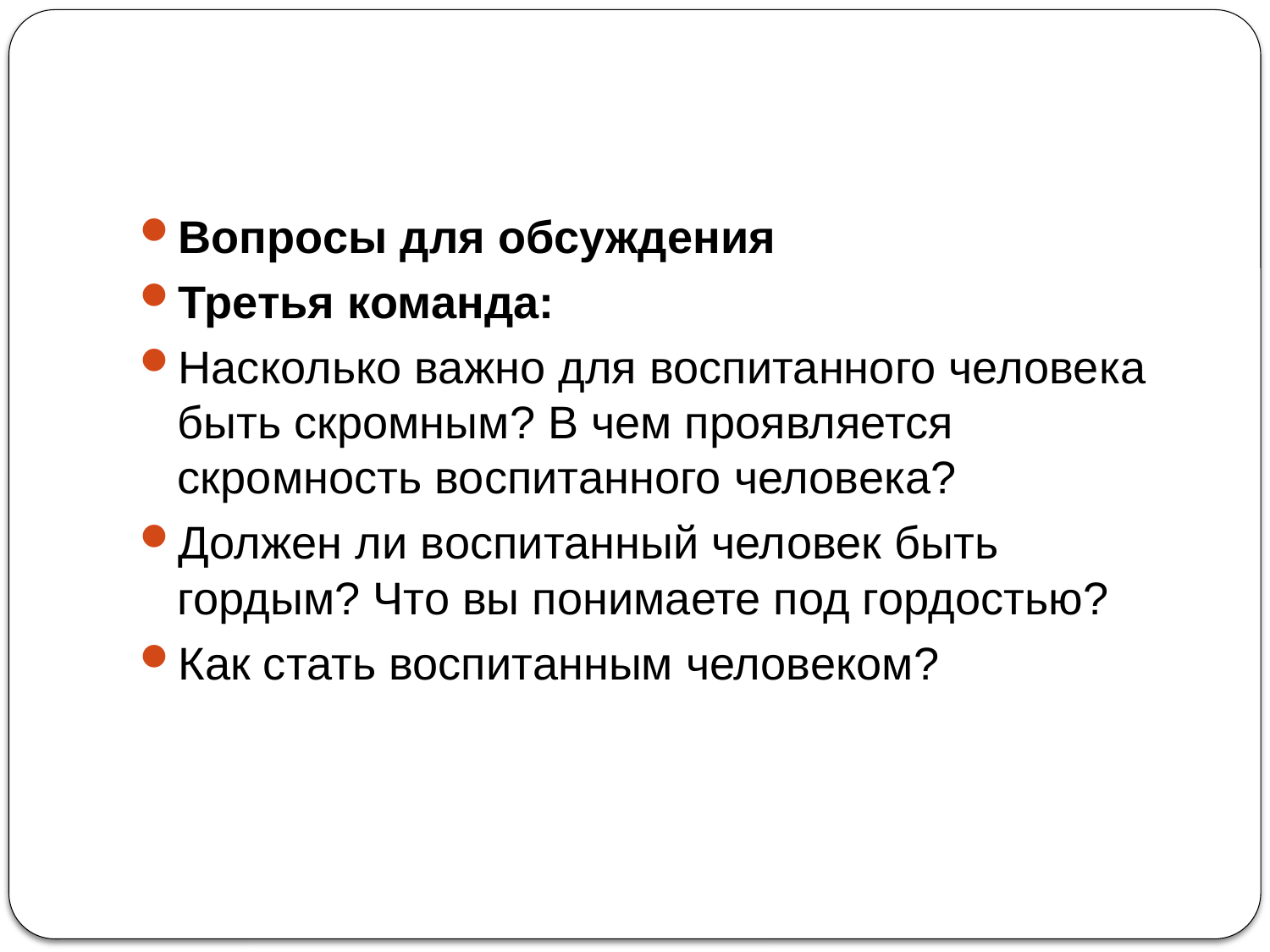

#
Вопросы для обсуждения
Третья команда:
Насколько важно для воспитанного человека быть скромным? В чем проявляется скромность воспитанного человека?
Должен ли воспитанный человек быть гордым? Что вы понимаете под гордостью?
Как стать воспитанным человеком?